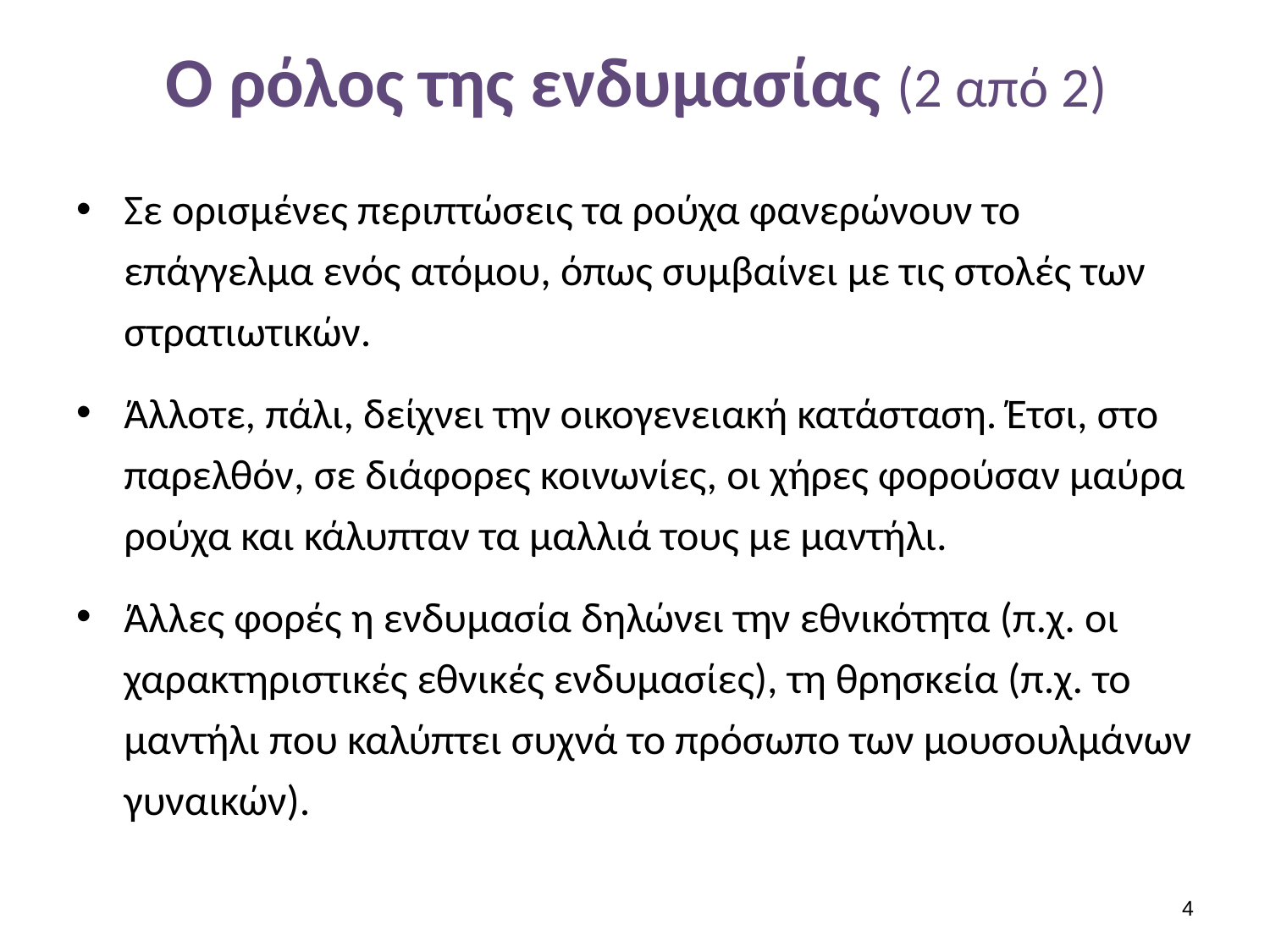

# Ο ρόλος της ενδυμασίας (2 από 2)
Σε ορισμένες περιπτώσεις τα ρούχα φανερώνουν το επάγγελμα ενός ατόμου, όπως συμβαίνει με τις στολές των στρατιωτικών.
Άλλοτε, πάλι, δείχνει την οικογενειακή κατάσταση. Έτσι, στο παρελθόν, σε διάφορες κοινωνίες, οι χήρες φορούσαν μαύρα ρούχα και κάλυπταν τα μαλλιά τους με μαντήλι.
Άλλες φορές η ενδυμασία δηλώνει την εθνικότητα (π.χ. οι χαρακτηριστικές εθνικές ενδυμασίες), τη θρησκεία (π.χ. το μαντήλι που καλύπτει συχνά το πρόσωπο των μουσουλμάνων γυναικών).

4